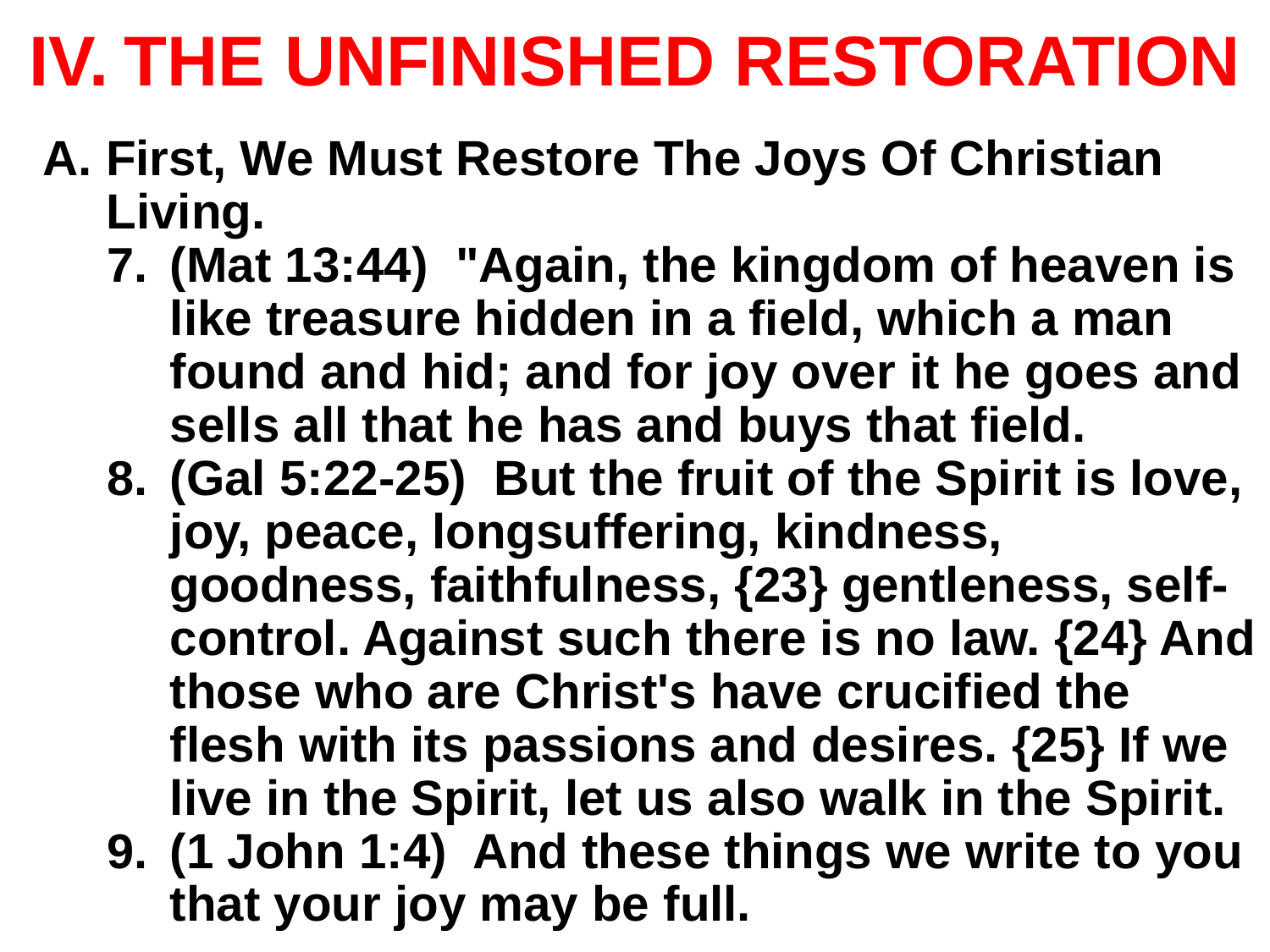

# IV.	THE UNFINISHED RESTORATION
A. First, We Must Restore The Joys Of Christian Living.
(Mat 13:44)  "Again, the kingdom of heaven is like treasure hidden in a field, which a man found and hid; and for joy over it he goes and sells all that he has and buys that field.
(Gal 5:22-25)  But the fruit of the Spirit is love, joy, peace, longsuffering, kindness, goodness, faithfulness, {23} gentleness, self-control. Against such there is no law. {24} And those who are Christ's have crucified the flesh with its passions and desires. {25} If we live in the Spirit, let us also walk in the Spirit.
(1 John 1:4)  And these things we write to you that your joy may be full.